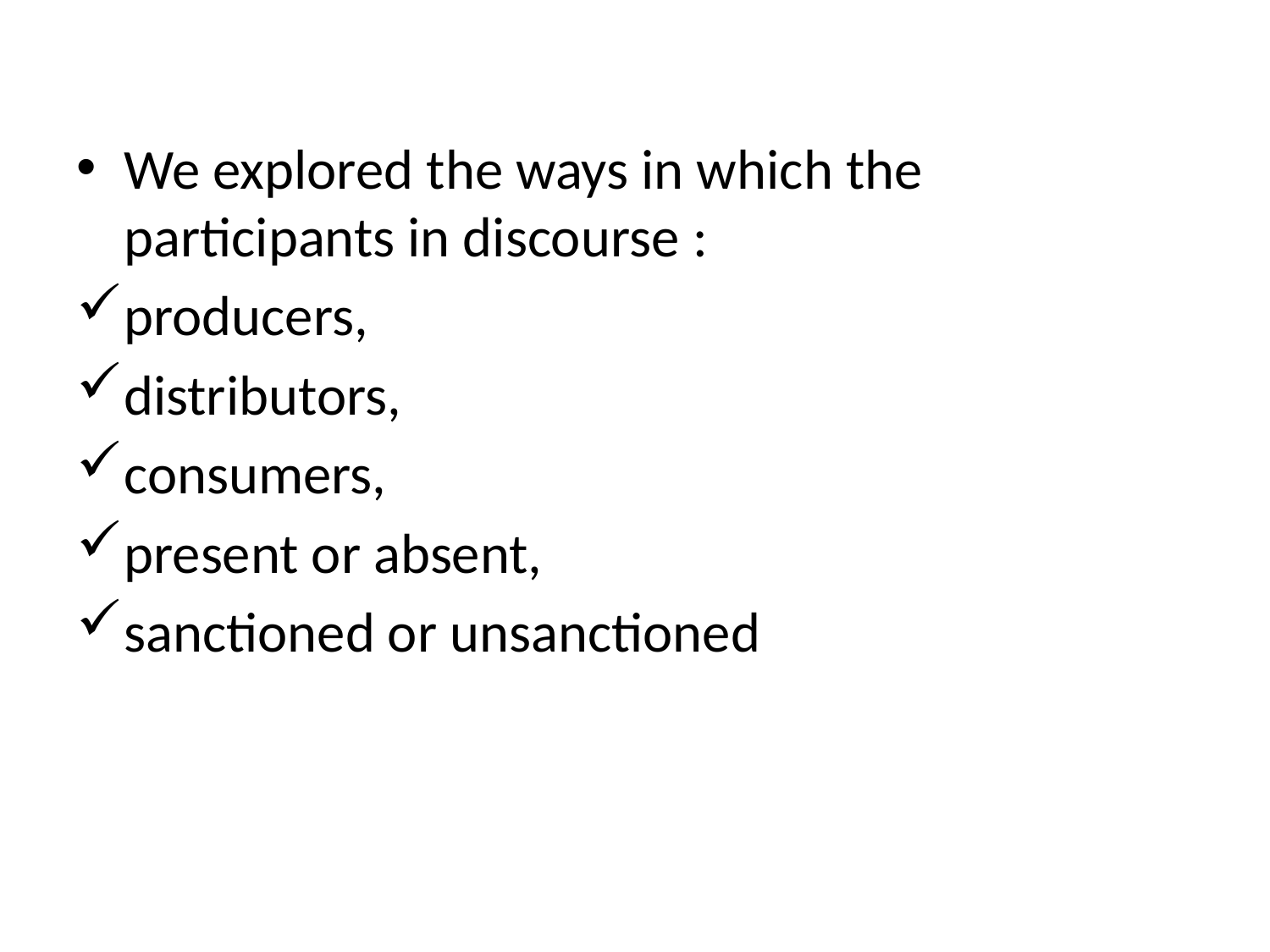

We explored the ways in which the participants in discourse :
producers,
distributors,
consumers,
present or absent,
sanctioned or unsanctioned